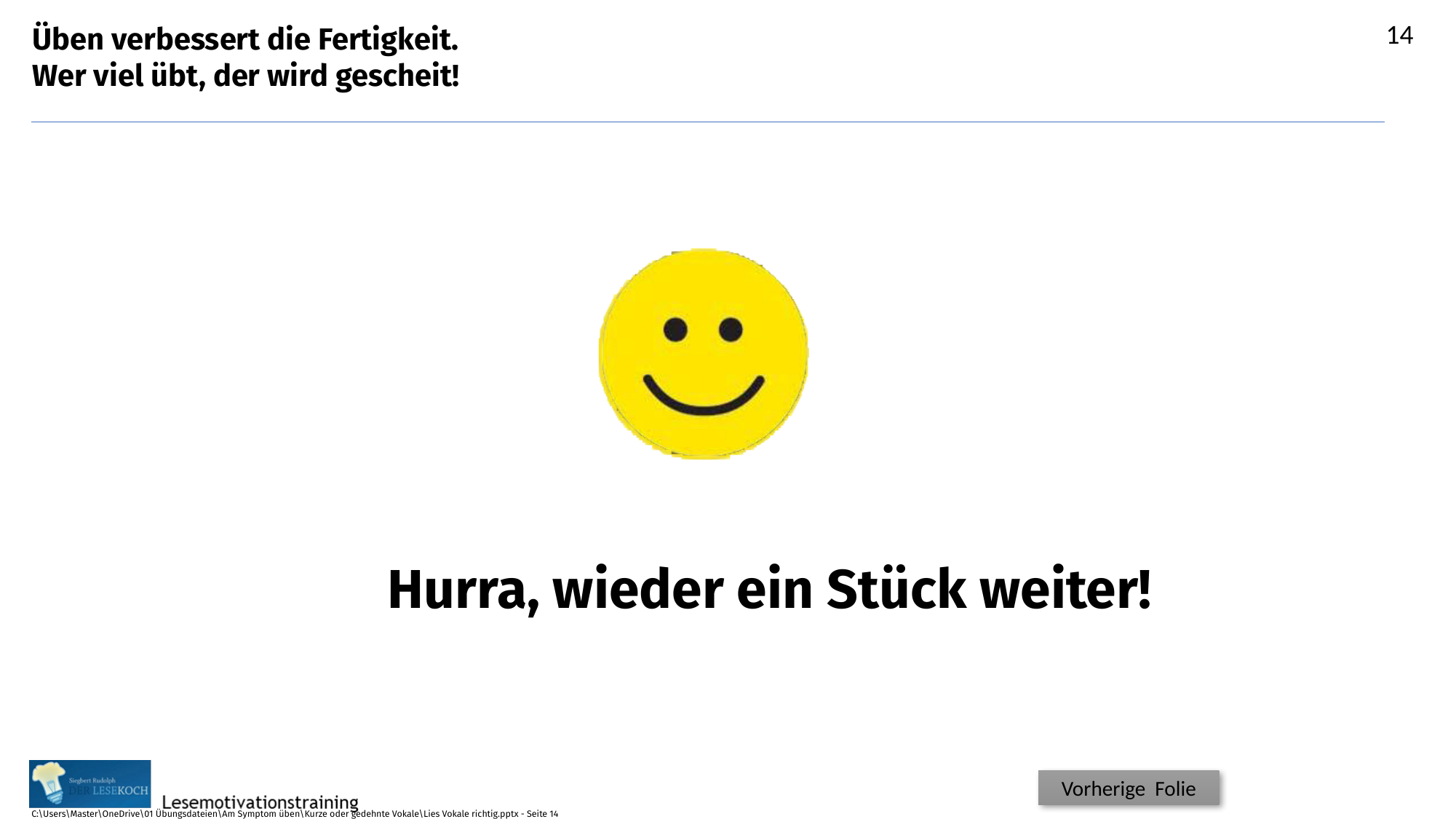

14
# Hurra, wieder ein Stück weiter!
C:\Users\Master\OneDrive\01 Übungsdateien\Am Symptom üben\Kurze oder gedehnte Vokale\Lies Vokale richtig.pptx - Seite 14